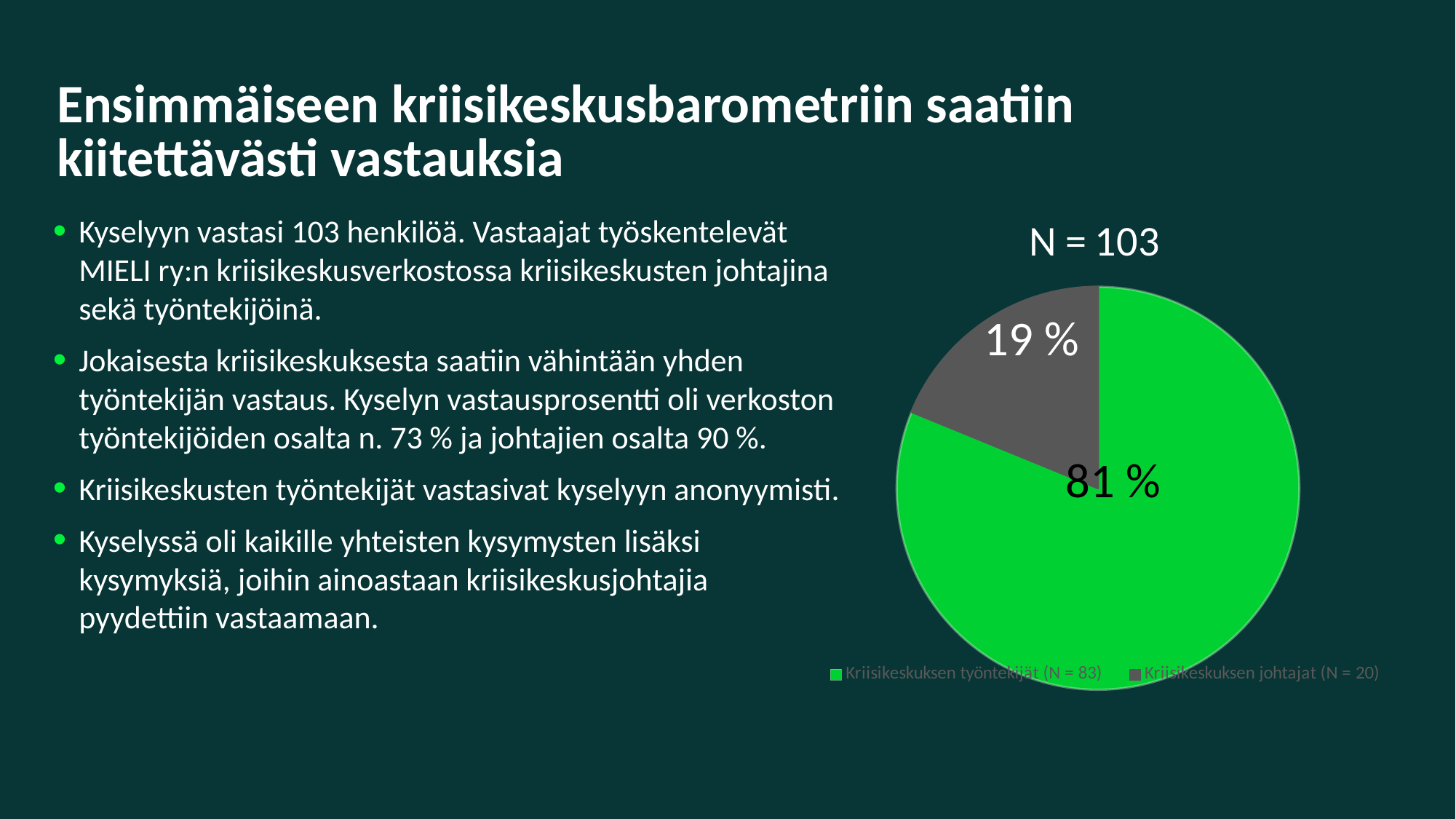

# Ensimmäiseen kriisikeskusbarometriin saatiin kiitettävästi vastauksia

### Chart: N = 103

| Category | Vastaajat |
|---|---|
| Kriisikeskuksen työntekijät (N = 83) | 0.82 |
| Kriisikeskuksen johtajat (N = 20) | 0.19 |
Kyselyyn vastasi 103 henkilöä. Vastaajat työskentelevät MIELI ry:n kriisikeskusverkostossa kriisikeskusten johtajina sekä työntekijöinä.
Jokaisesta kriisikeskuksesta saatiin vähintään yhden työntekijän vastaus. Kyselyn vastausprosentti oli verkoston työntekijöiden osalta n. 73 % ja johtajien osalta 90 %.
Kriisikeskusten työntekijät vastasivat kyselyyn anonyymisti.
Kyselyssä oli kaikille yhteisten kysymysten lisäksi kysymyksiä, joihin ainoastaan kriisikeskusjohtajia pyydettiin vastaamaan.

19 %
81 %